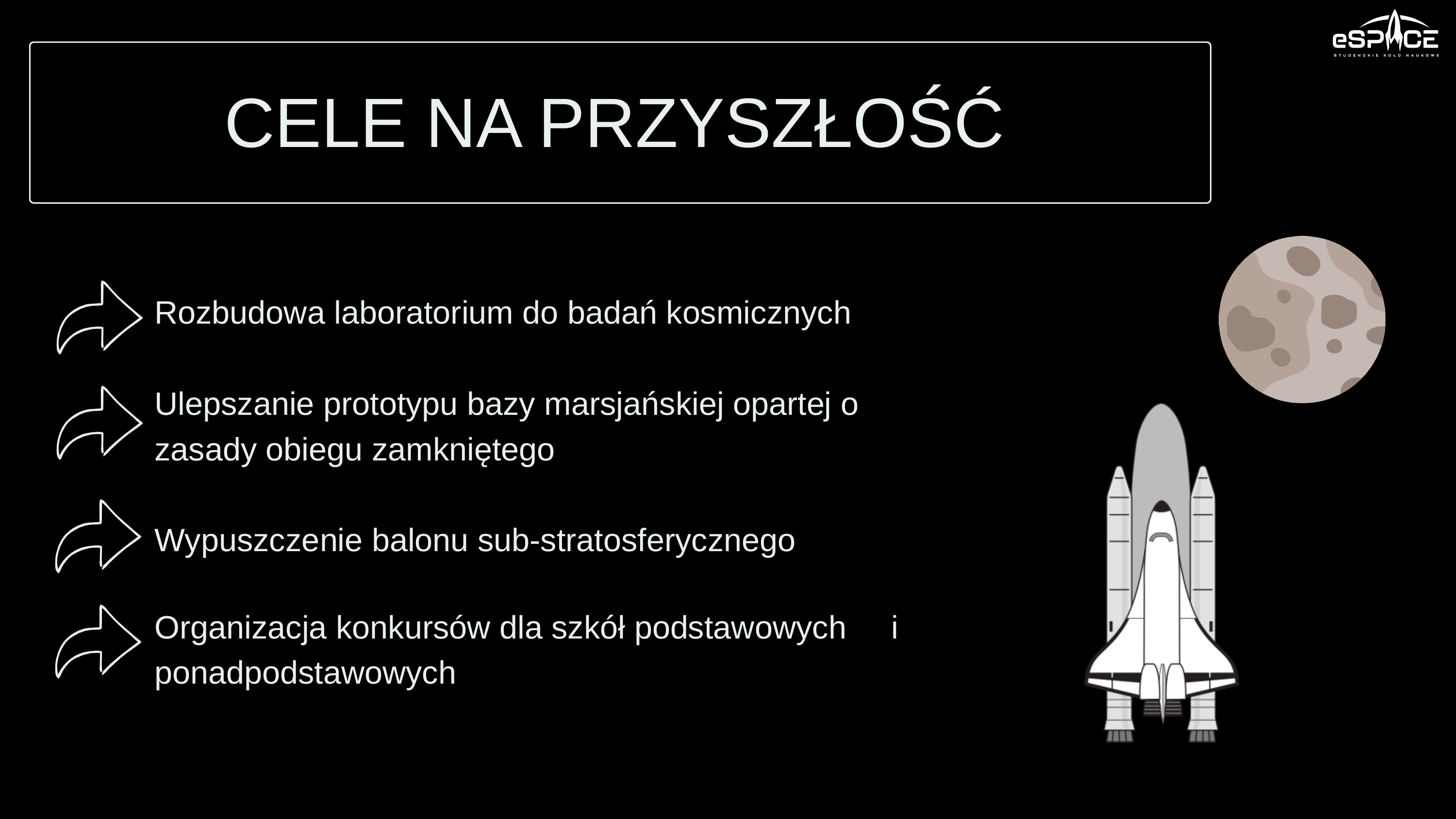

CELE NA PRZYSZŁOŚĆ

Rozbudowa laboratorium do badań kosmicznych
Ulepszanie prototypu bazy marsjańskiej opartej o zasady obiegu zamkniętego

Wypuszczenie balonu sub-stratosferycznego
Organizacja konkursów dla szkół podstawowych     i ponadpodstawowych